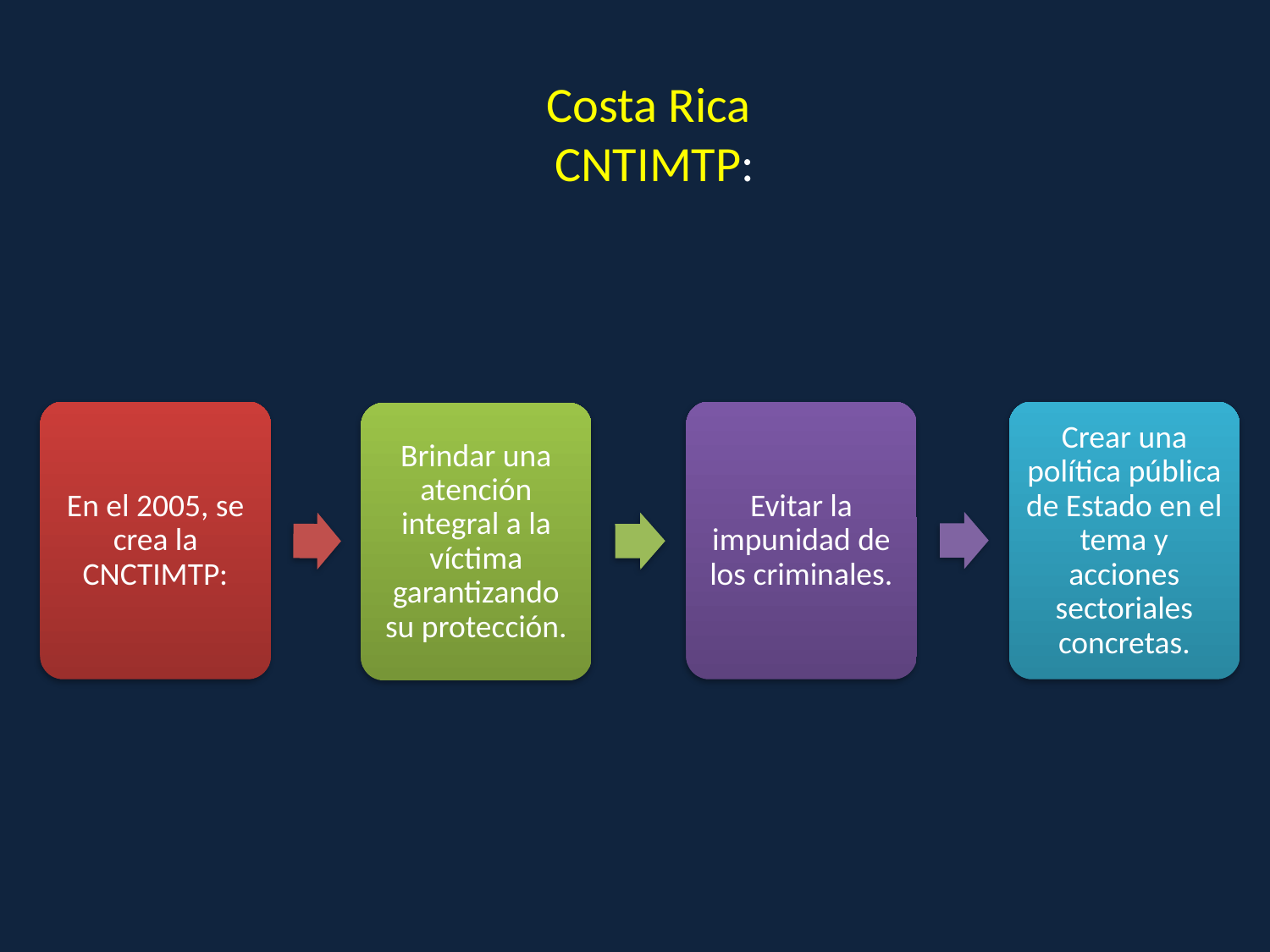

# Costa Rica CNTIMTP:
En el 2005, se crea la CNCTIMTP:

Brindar una atención integral a la víctima garantizando su protección.

Evitar la impunidad de los criminales.

Crear una política pública de Estado en el tema y acciones sectoriales concretas.